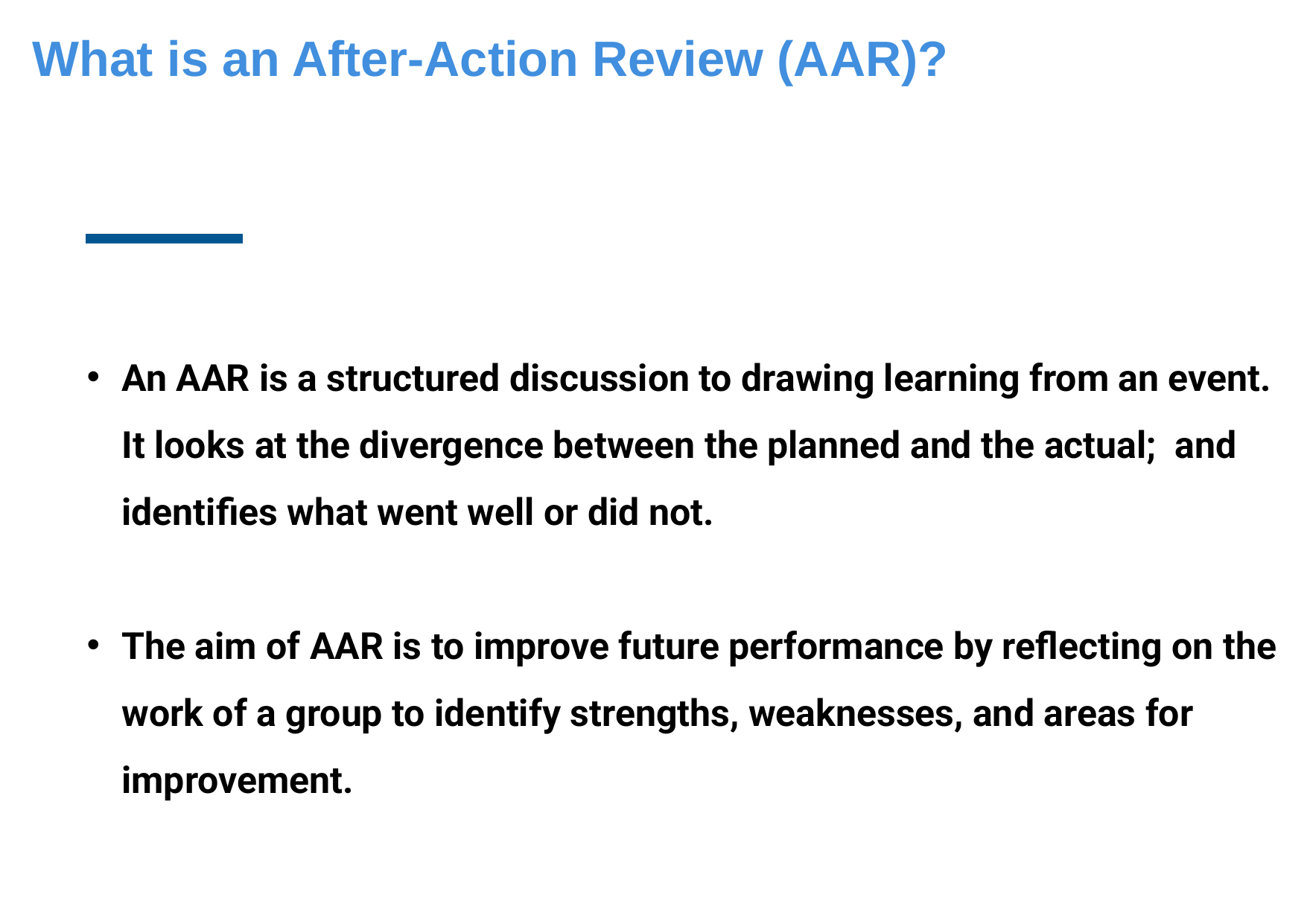

What is an After-Action Review (AAR)?
An AAR is a structured discussion to drawing learning from an event. It looks at the divergence between the planned and the actual;  and identifies what went well or did not.

The aim of AAR is to improve future performance by reflecting on the work of a group to identify strengths, weaknesses, and areas for improvement.